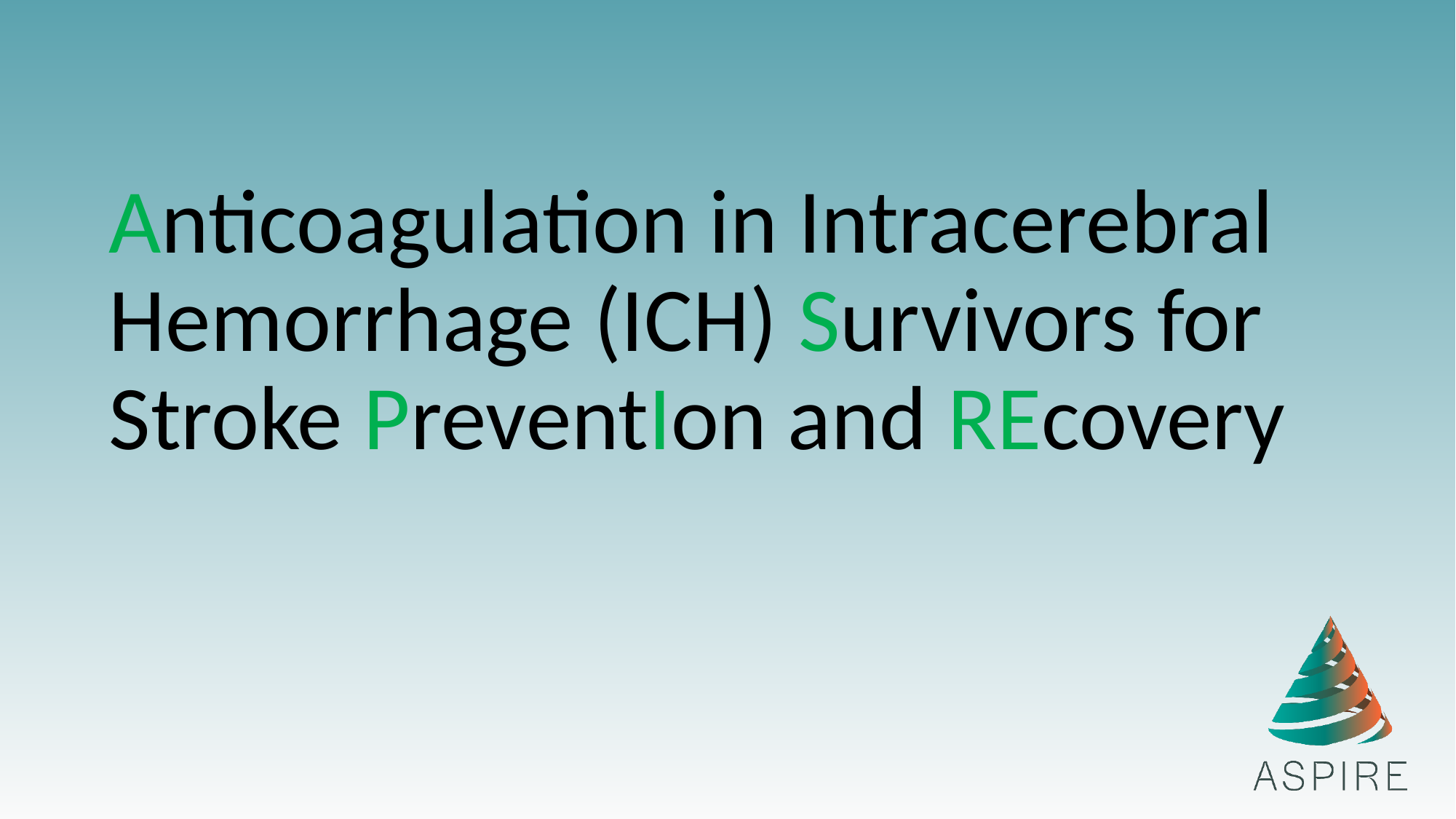

# Anticoagulation in Intracerebral Hemorrhage (ICH) Survivors for Stroke PreventIon and REcovery